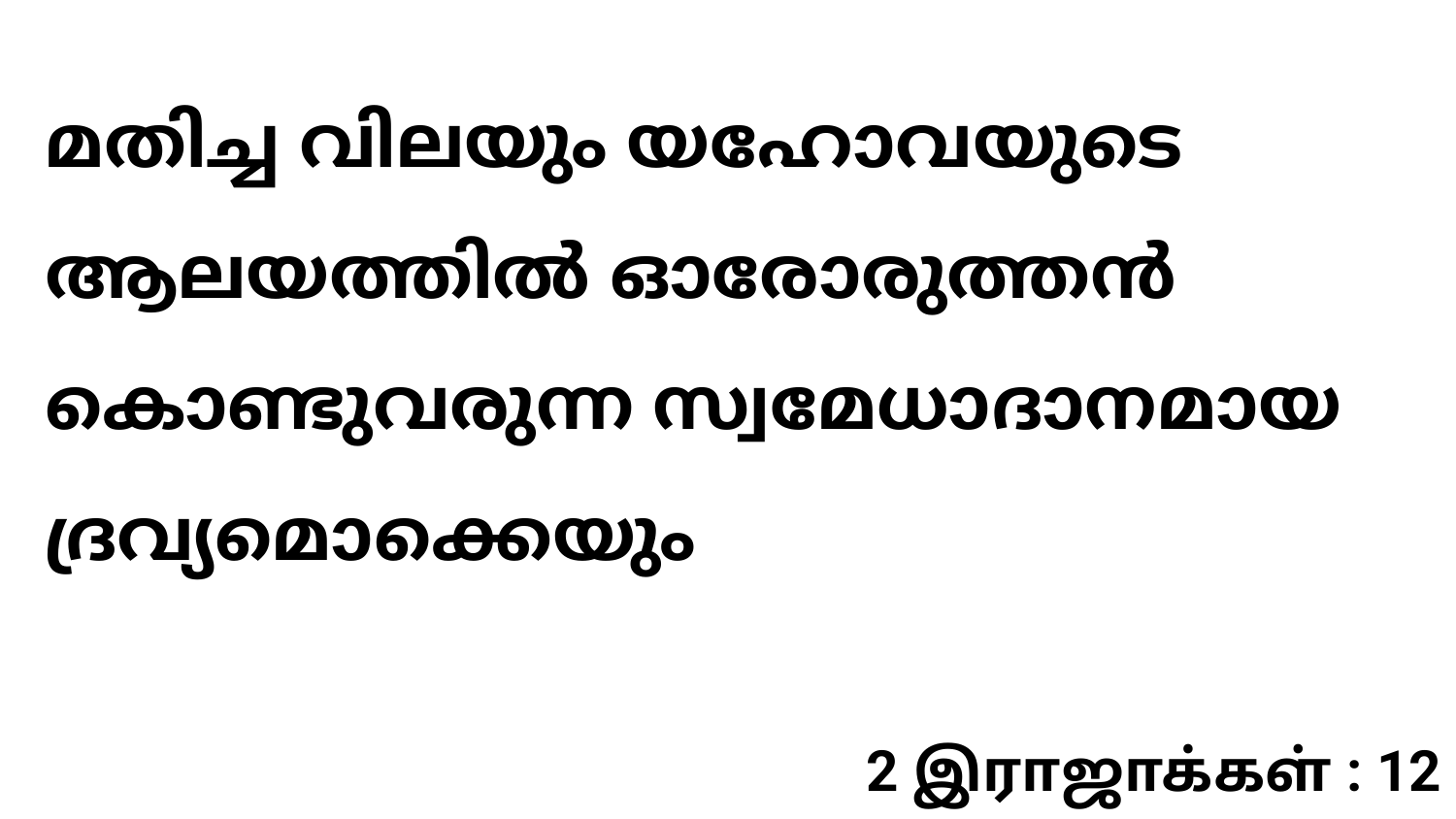

മതിച്ച വിലയും യഹോവയുടെ ആലയത്തിൽ ഓരോരുത്തൻ കൊണ്ടുവരുന്ന സ്വമേധാദാനമായ ദ്രവ്യമൊക്കെയും
2 இராஜாக்கள் : 12